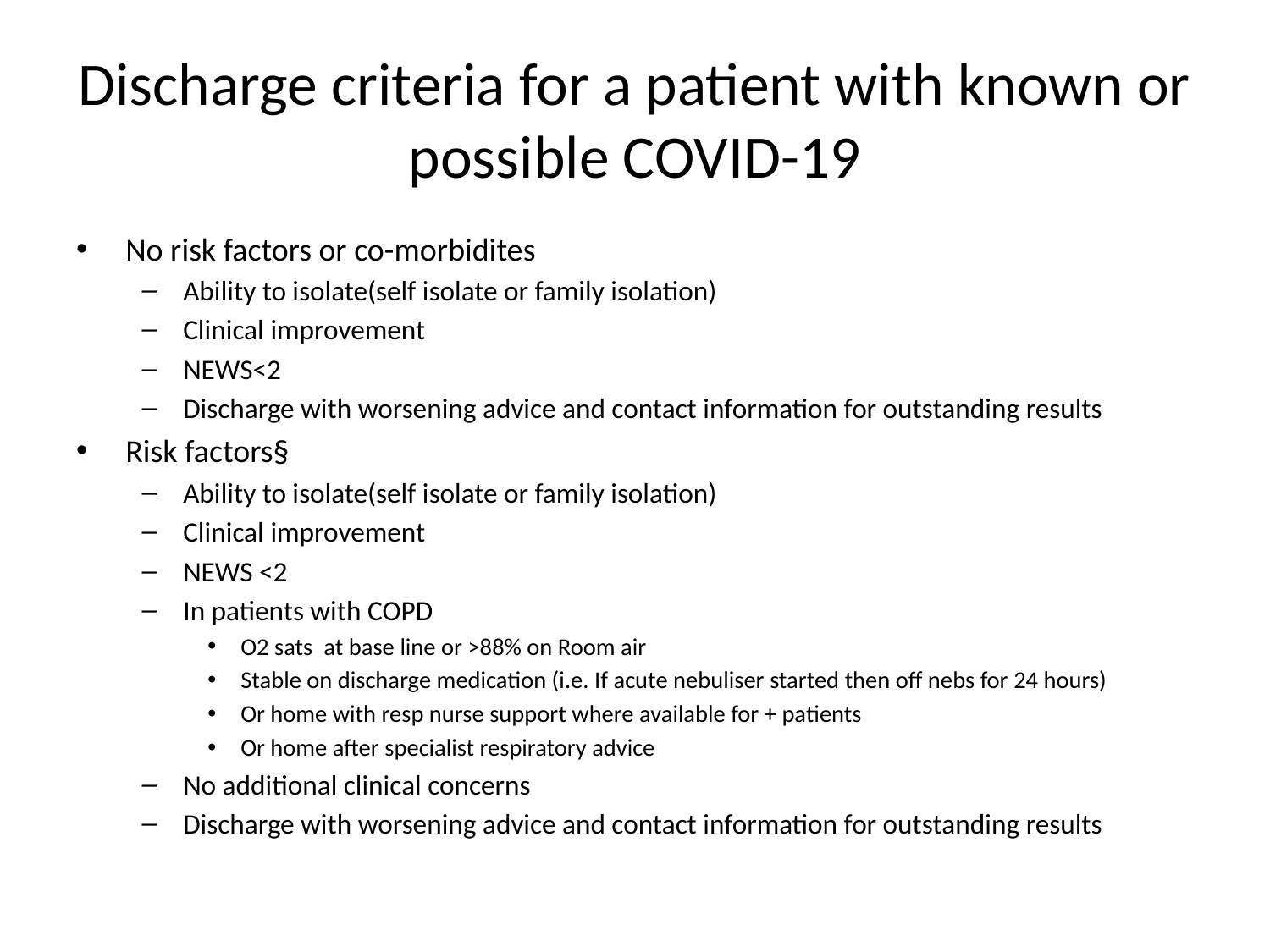

# Discharge criteria for a patient with known or possible COVID-19
No risk factors or co-morbidites
Ability to isolate(self isolate or family isolation)
Clinical improvement
NEWS<2
Discharge with worsening advice and contact information for outstanding results
Risk factors§
Ability to isolate(self isolate or family isolation)
Clinical improvement
NEWS <2
In patients with COPD
O2 sats  at base line or >88% on Room air
Stable on discharge medication (i.e. If acute nebuliser started then off nebs for 24 hours)
Or home with resp nurse support where available for + patients
Or home after specialist respiratory advice
No additional clinical concerns
Discharge with worsening advice and contact information for outstanding results